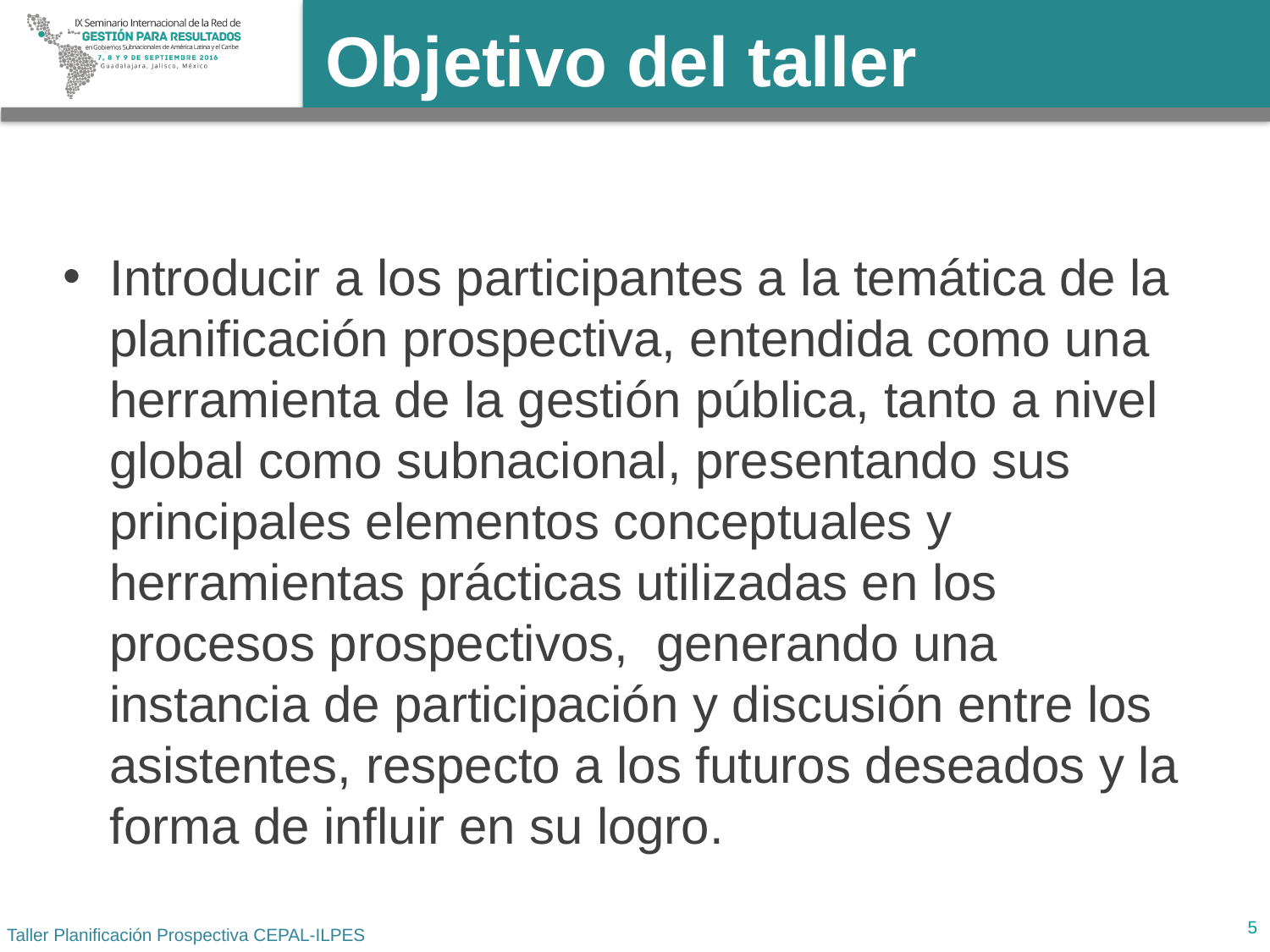

# Objetivo del taller
Introducir a los participantes a la temática de la planificación prospectiva, entendida como una herramienta de la gestión pública, tanto a nivel global como subnacional, presentando sus principales elementos conceptuales y herramientas prácticas utilizadas en los procesos prospectivos,  generando una instancia de participación y discusión entre los asistentes, respecto a los futuros deseados y la forma de influir en su logro.

5
Taller Planificación Prospectiva CEPAL-ILPES